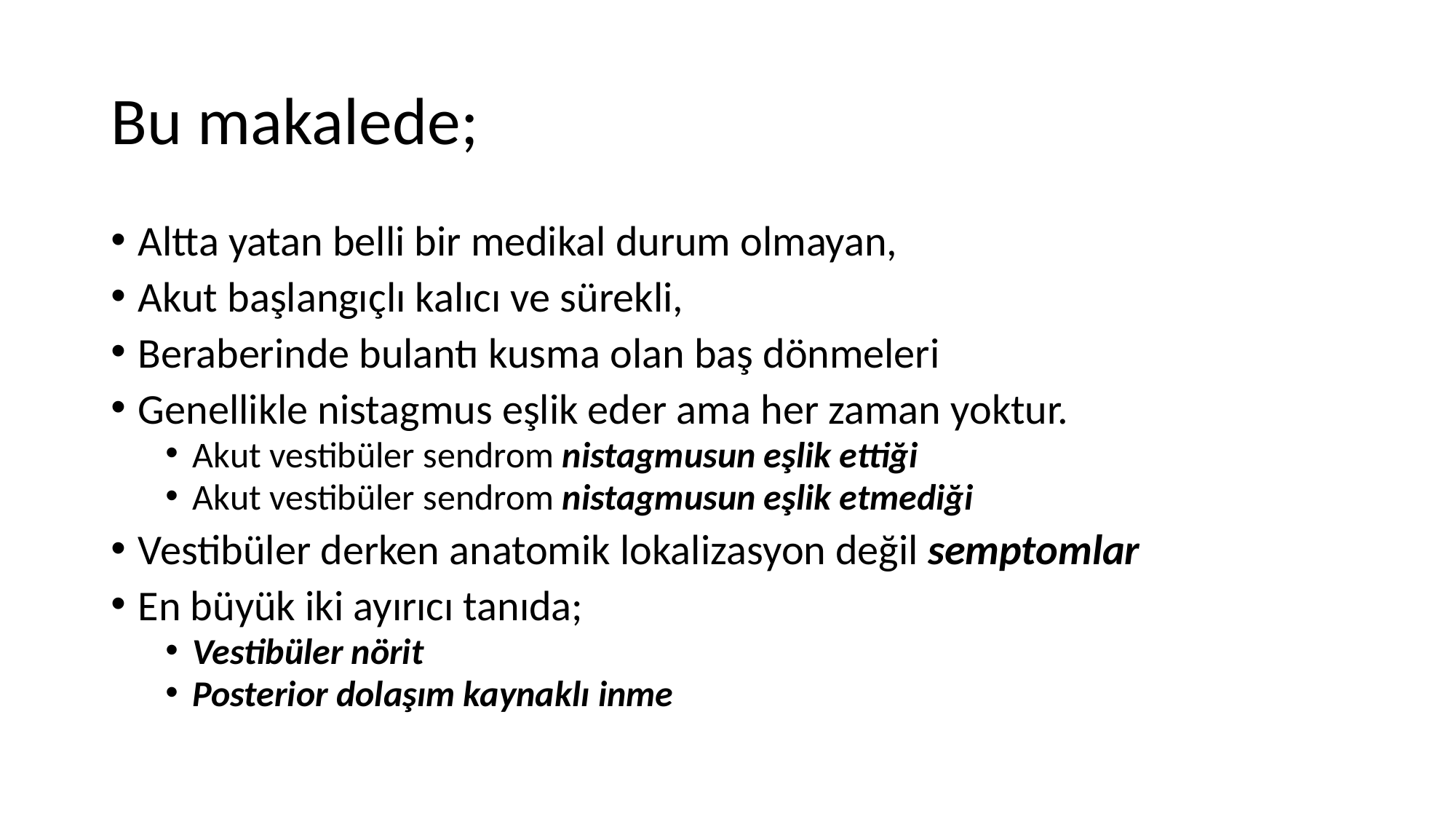

# Bu makalede;
Altta yatan belli bir medikal durum olmayan,
Akut başlangıçlı kalıcı ve sürekli,
Beraberinde bulantı kusma olan baş dönmeleri
Genellikle nistagmus eşlik eder ama her zaman yoktur.
Akut vestibüler sendrom nistagmusun eşlik ettiği
Akut vestibüler sendrom nistagmusun eşlik etmediği
Vestibüler derken anatomik lokalizasyon değil semptomlar
En büyük iki ayırıcı tanıda;
Vestibüler nörit
Posterior dolaşım kaynaklı inme